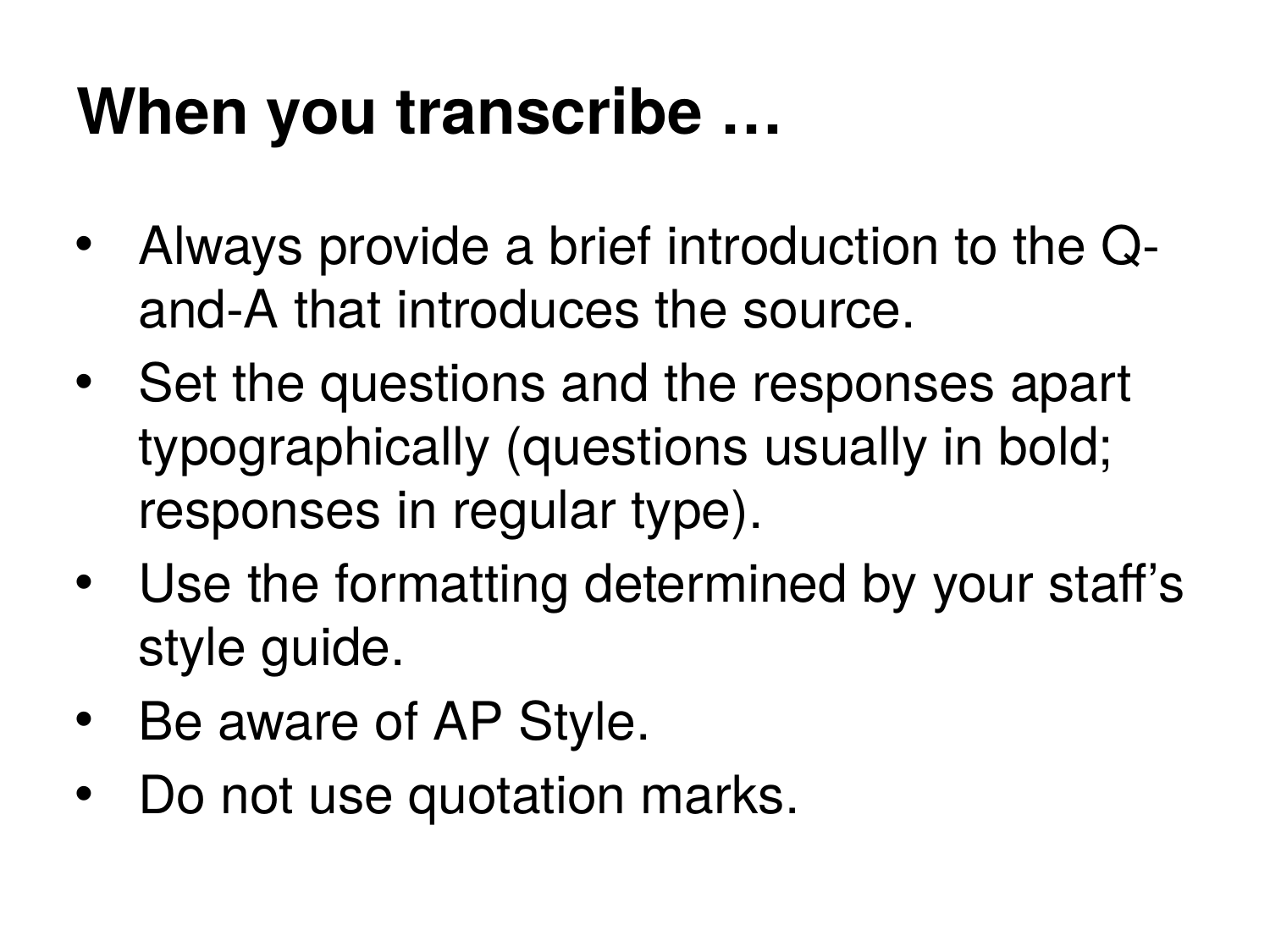

# When you transcribe …
Always provide a brief introduction to the Q-and-A that introduces the source.
Set the questions and the responses apart typographically (questions usually in bold; responses in regular type).
Use the formatting determined by your staff’s style guide.
Be aware of AP Style.
Do not use quotation marks.